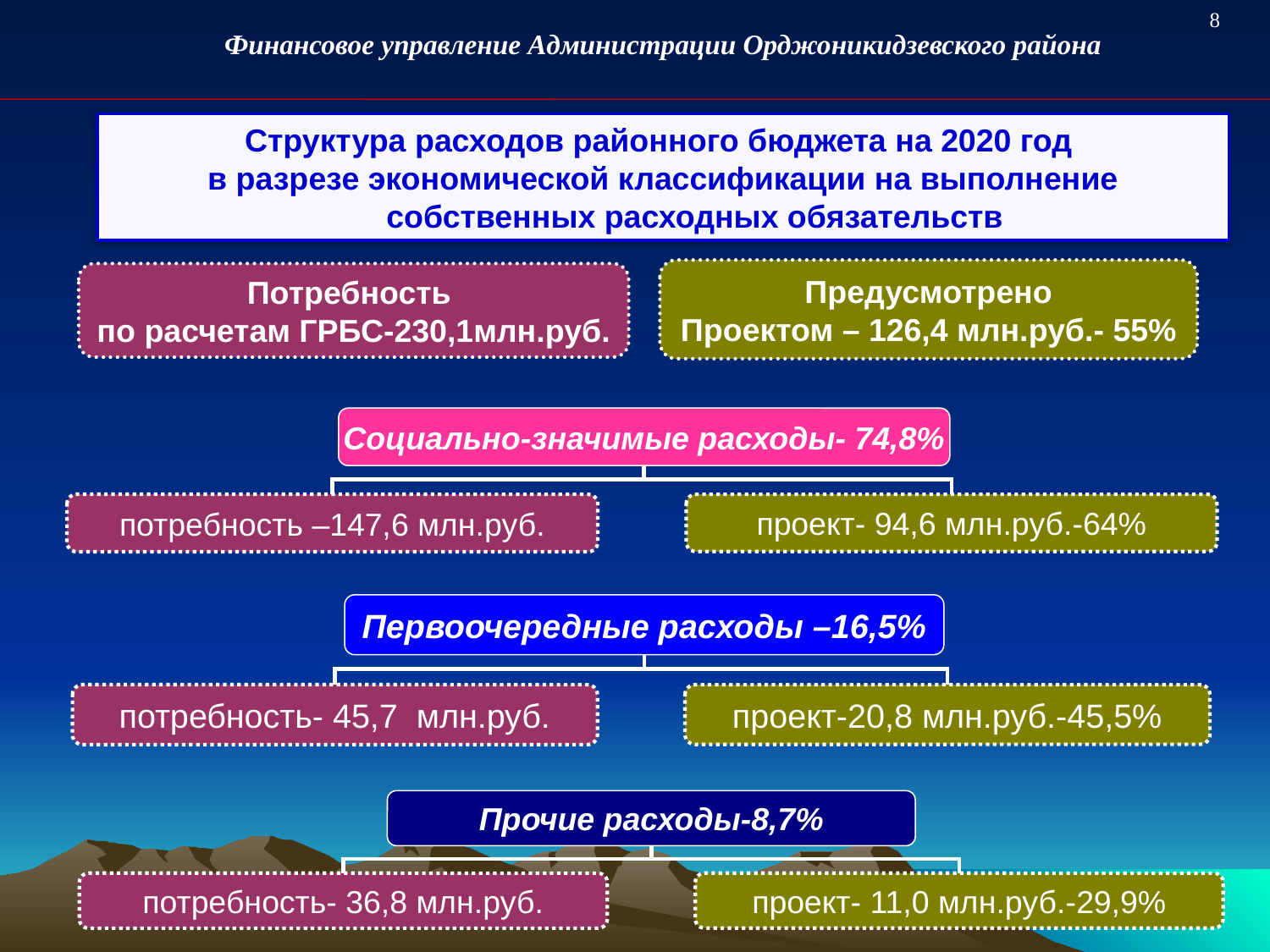

8
Финансовое управление Администрации Орджоникидзевского района
Структура расходов районного бюджета на 2020 год
в разрезе экономической классификации на выполнение собственных расходных обязательств

Предусмотрено
Проектом – 126,4 млн.руб.- 55%

Потребность
по расчетам ГРБС-230,1млн.руб.

Социально-значимые расходы- 74,8%
потребность –147,6 млн.руб.
проект- 94,6 млн.руб.-64%
Первоочередные расходы –16,5%
потребность- 45,7  млн.руб.
проект-20,8 млн.руб.-45,5%
Прочие расходы-8,7%
потребность- 36,8 млн.руб.
проект- 11,0 млн.руб.-29,9%